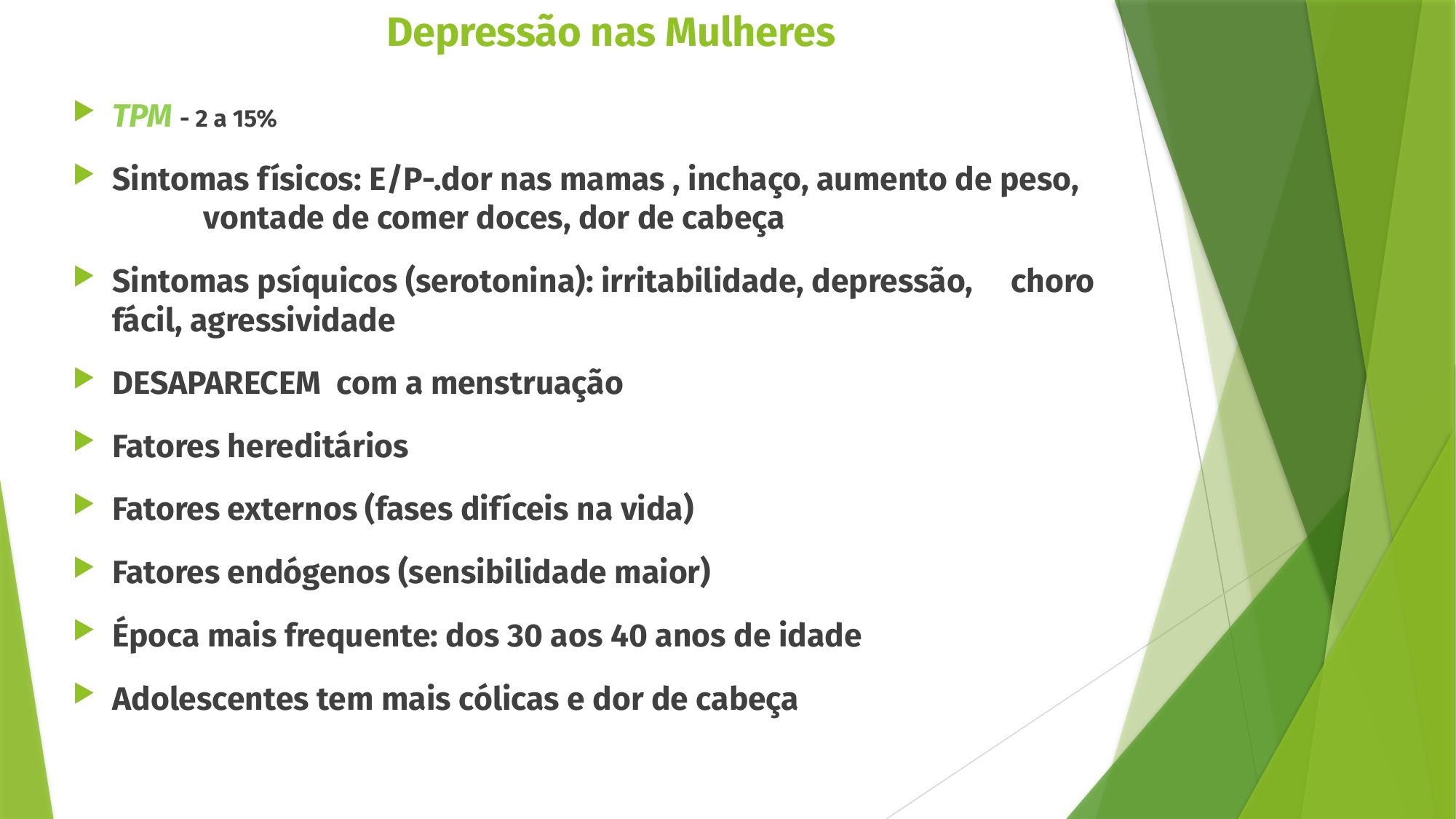

# Depressão nas Mulheres
TPM - 2 a 15%
Sintomas físicos: E/P-.dor nas mamas , inchaço, aumento de peso,                      vontade de comer doces, dor de cabeça
Sintomas psíquicos (serotonina): irritabilidade, depressão,     choro fácil, agressividade
DESAPARECEM  com a menstruação
Fatores hereditários
Fatores externos (fases difíceis na vida)
Fatores endógenos (sensibilidade maior)
Época mais frequente: dos 30 aos 40 anos de idade
Adolescentes tem mais cólicas e dor de cabeça